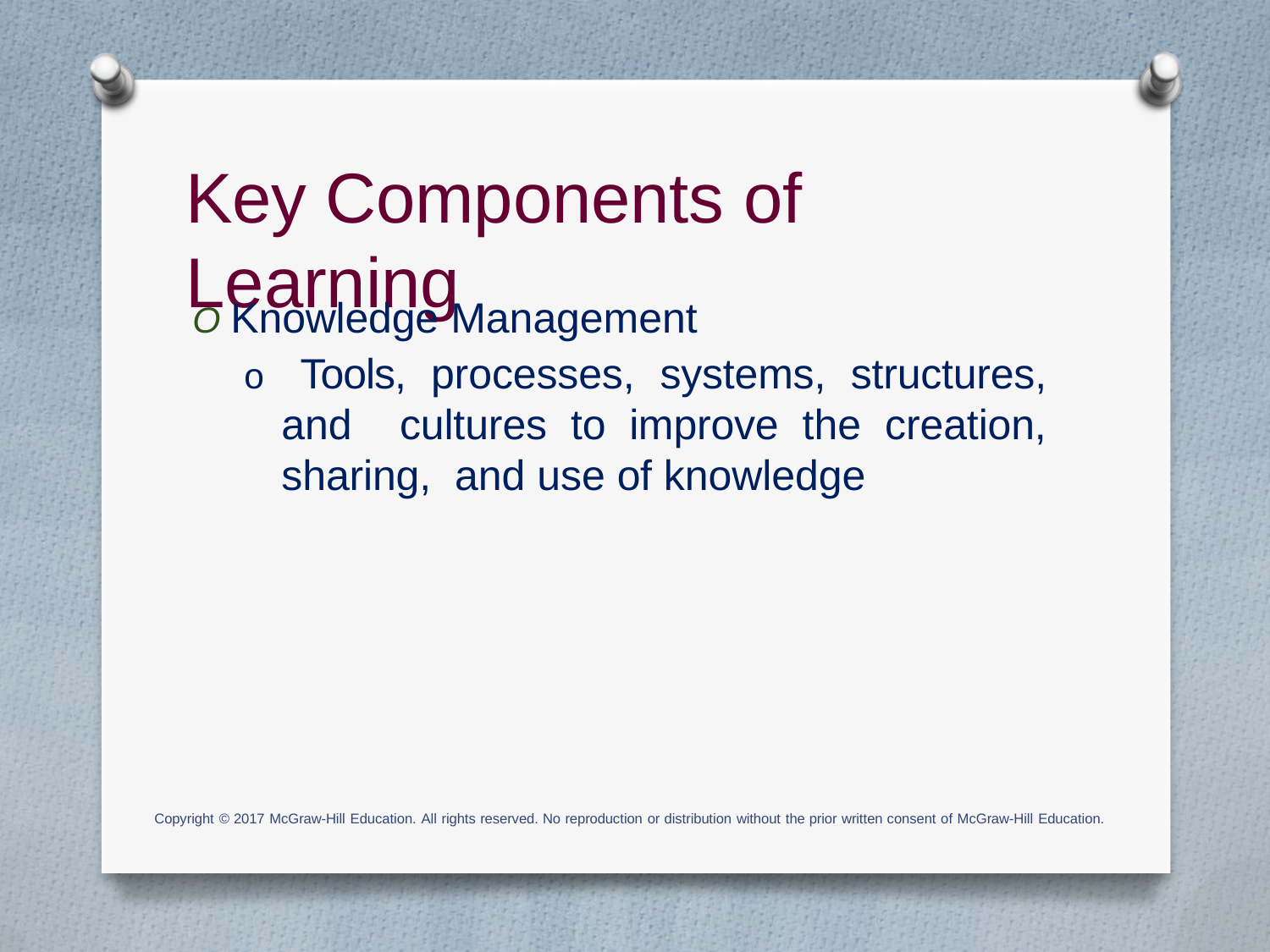

# Key Components of Learning
O Knowledge Management
o Tools, processes, systems, structures, and  cultures to improve the creation, sharing,  and use of knowledge
Copyright © 2017 McGraw-Hill Education. All rights reserved. No reproduction or distribution without the prior written consent of McGraw-Hill Education.